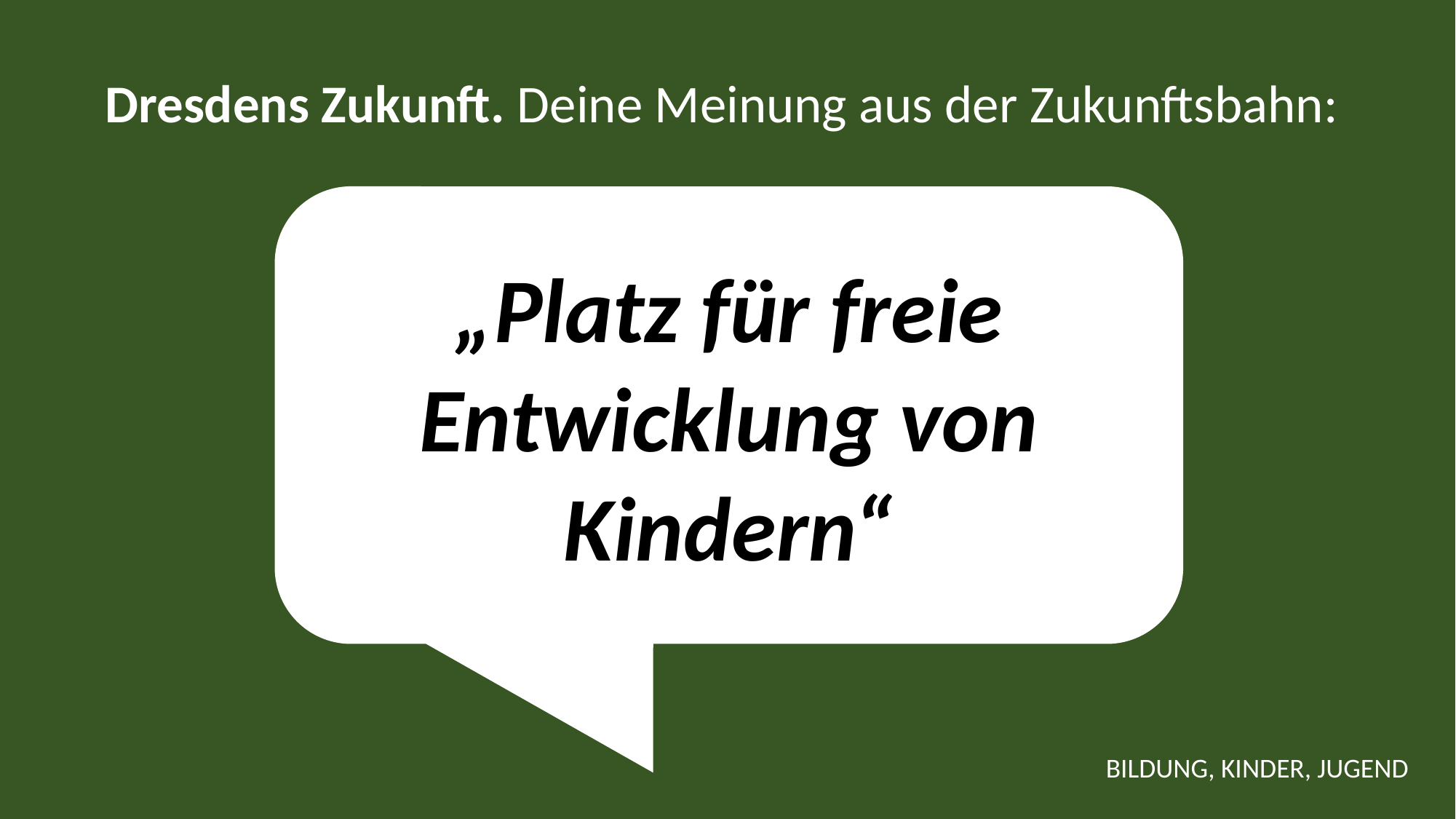

Dresdens Zukunft. Deine Meinung aus der Zukunftsbahn:
„Platz für freie Entwicklung von Kindern“
BILDUNG, KINDER, JUGEND